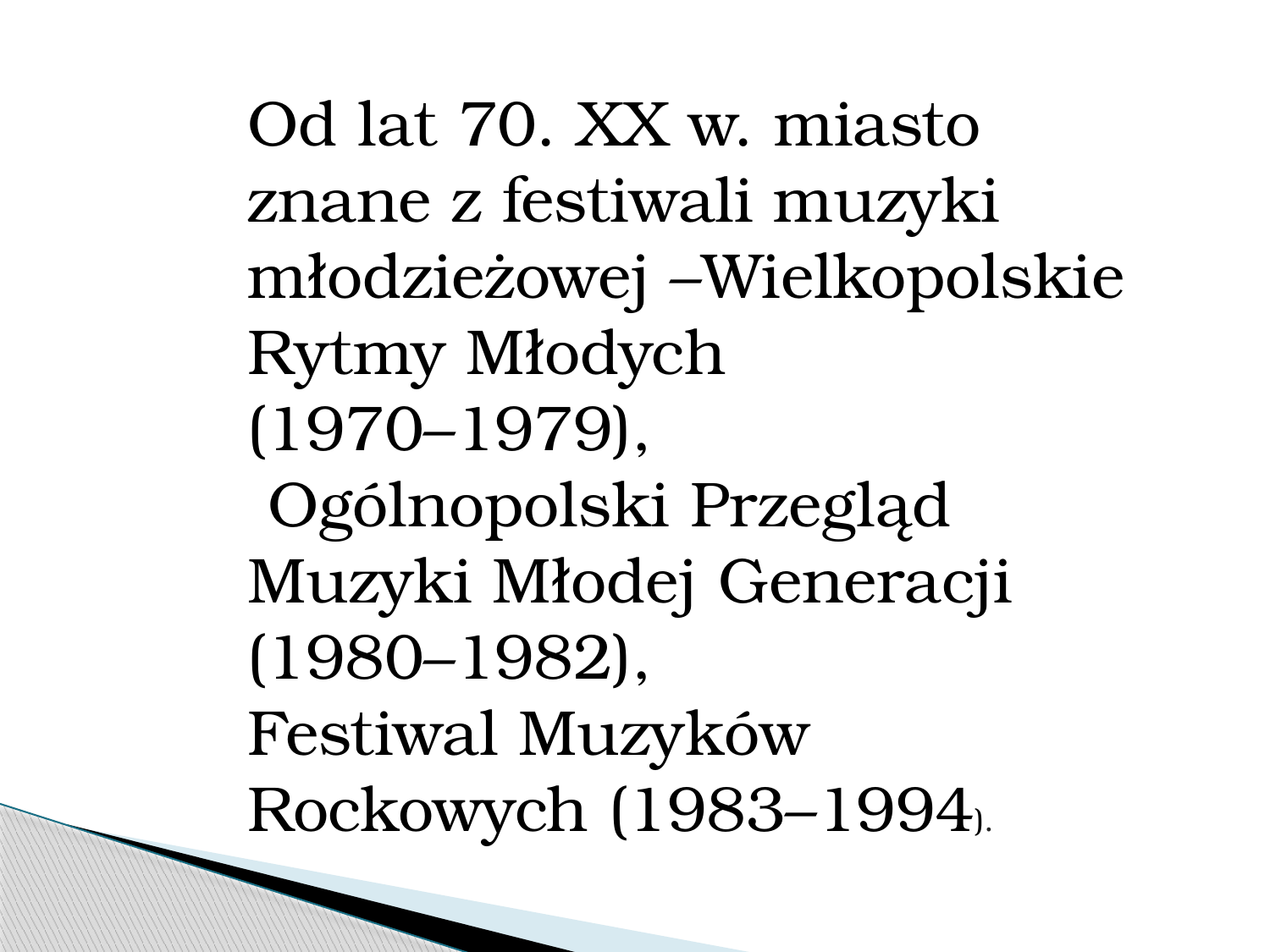

Od lat 70. XX w. miasto znane z festiwali muzyki młodzieżowej –Wielkopolskie Rytmy Młodych
(1970–1979),
 Ogólnopolski Przegląd Muzyki Młodej Generacji (1980–1982),             Festiwal Muzyków
Rockowych (1983–1994).